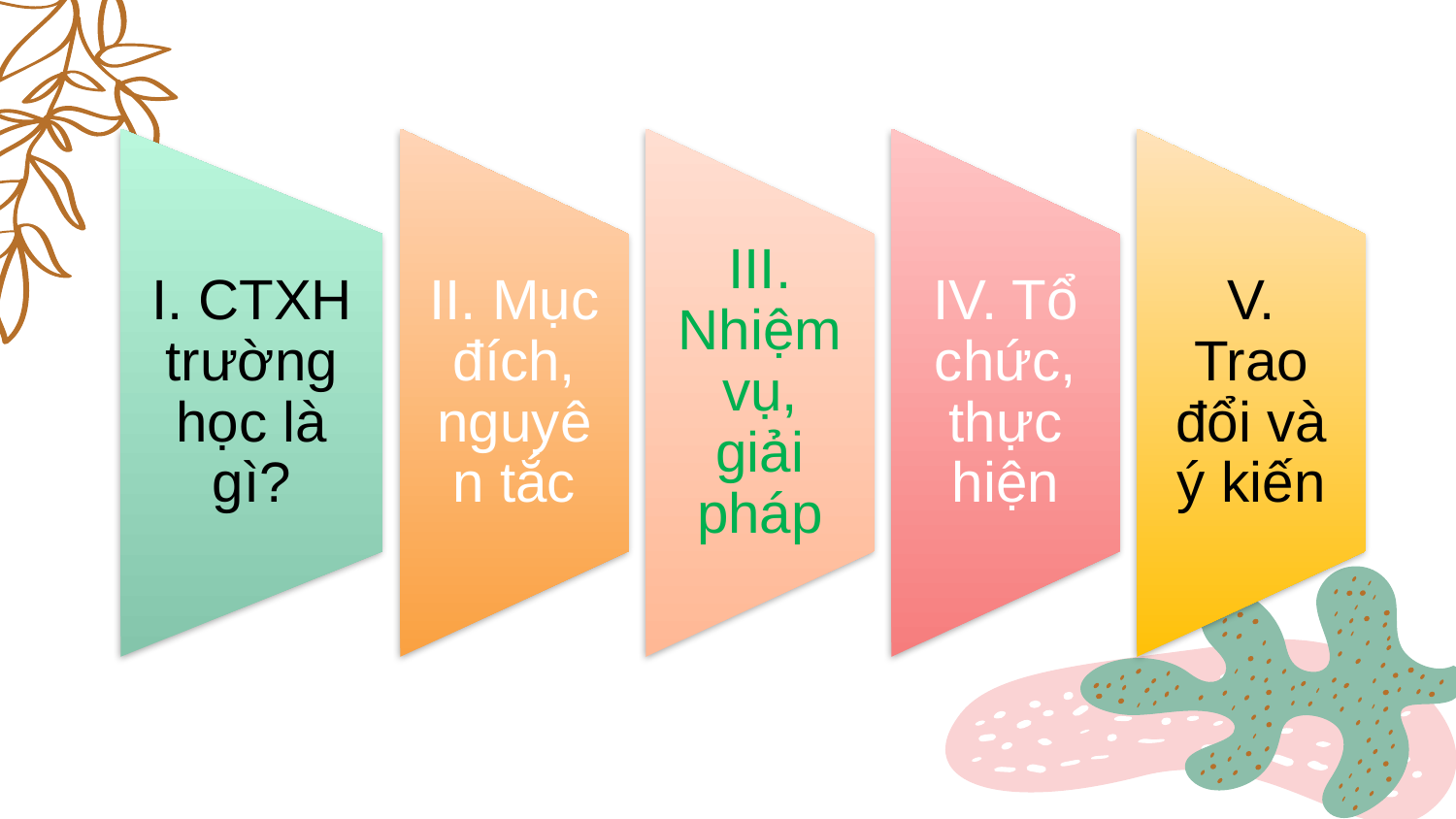

I. CTXH trường học là gì?
II. Mục đích, nguyên tắc
III. Nhiệm vụ, giải pháp
IV. Tổ chức, thực hiện
V. Trao đổi và ý kiến